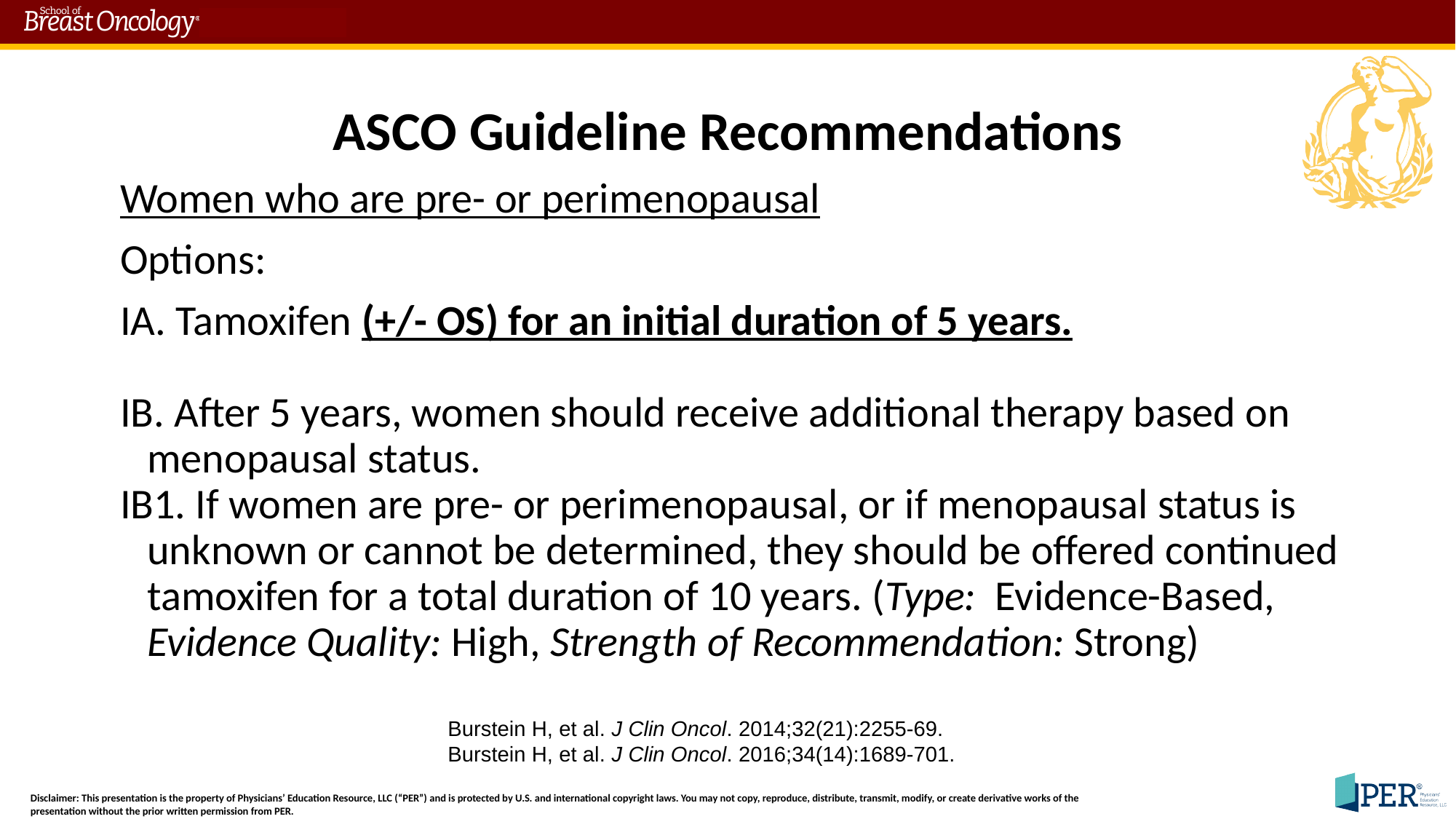

# ASCO Guideline Recommendations
Women who are pre- or perimenopausal
Options:
IA. Tamoxifen (+/- OS) for an initial duration of 5 years.

IB. After 5 years, women should receive additional therapy based on menopausal status.
IB1. If women are pre- or perimenopausal, or if menopausal status is unknown or cannot be determined, they should be offered continued tamoxifen for a total duration of 10 years. (Type:  Evidence-Based, Evidence Quality: High, Strength of Recommendation: Strong)

Burstein H, et al. J Clin Oncol. 2014;32(21):2255-69.
Burstein H, et al. J Clin Oncol. 2016;34(14):1689-701.